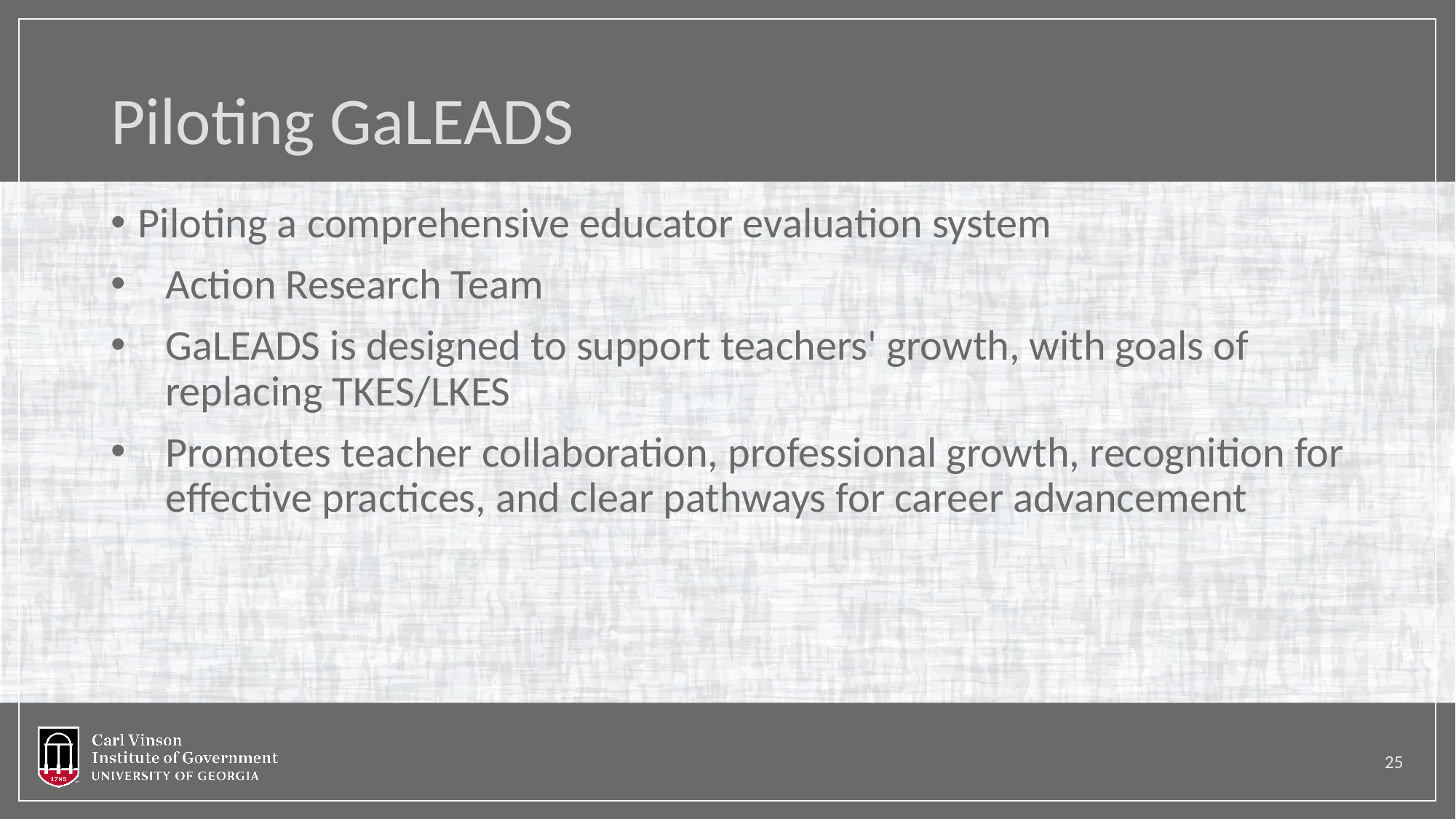

# Piloting GaLEADS
Piloting a comprehensive educator evaluation system
Action Research Team
GaLEADS is designed to support teachers' growth, with goals of replacing TKES/LKES
Promotes teacher collaboration, professional growth, recognition for effective practices, and clear pathways for career advancement
25